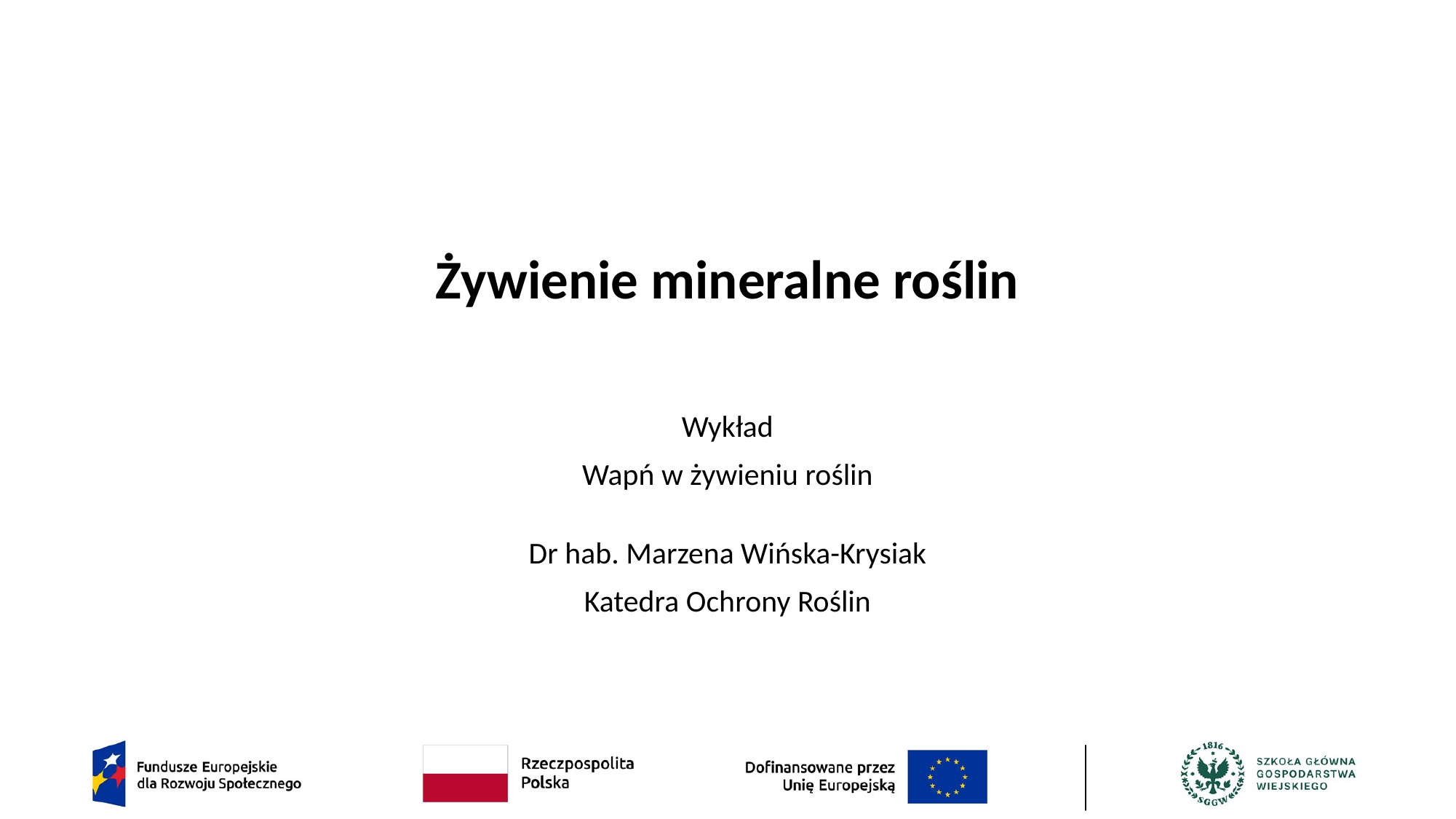

# Żywienie mineralne roślin
Wykład
Wapń w żywieniu roślin
Dr hab. Marzena Wińska-Krysiak
Katedra Ochrony Roślin